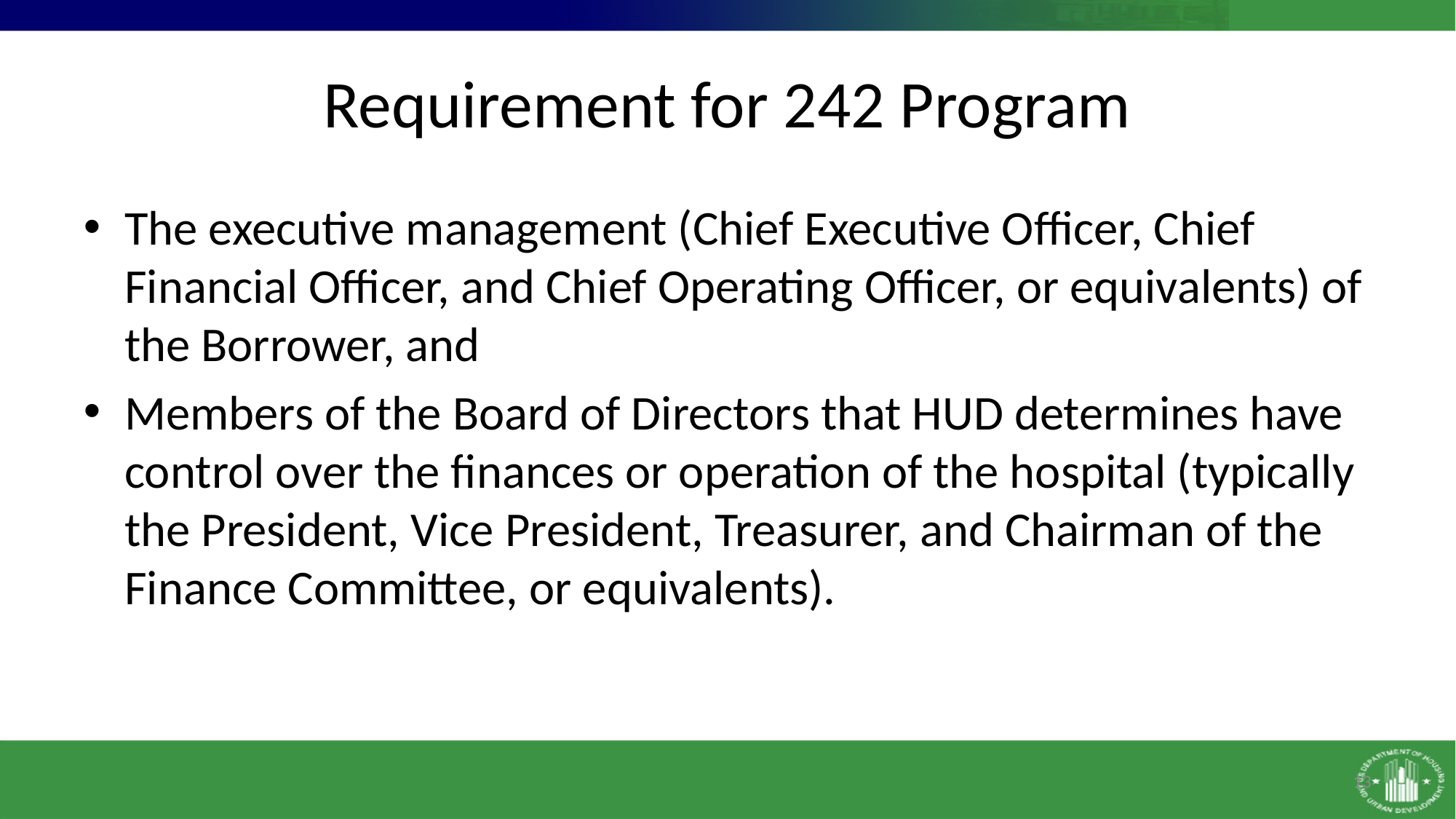

# Requirement for 242 Program
The executive management (Chief Executive Officer, Chief Financial Officer, and Chief Operating Officer, or equivalents) of the Borrower, and
Members of the Board of Directors that HUD determines have control over the finances or operation of the hospital (typically the President, Vice President, Treasurer, and Chairman of the Finance Committee, or equivalents).

13